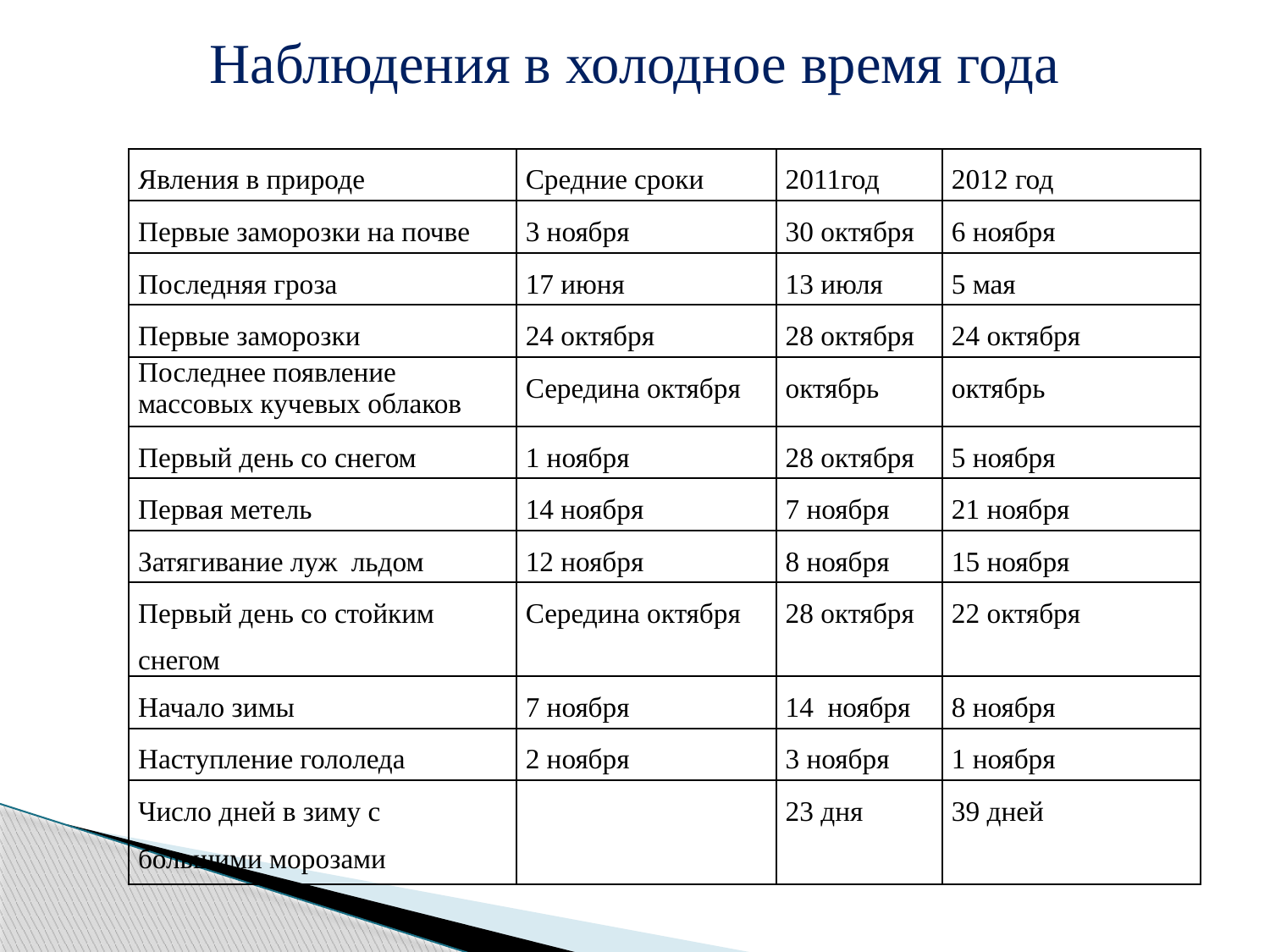

Наблюдения в холодное время года
| Явления в природе | Средние сроки | 2011год | 2012 год |
| --- | --- | --- | --- |
| Первые заморозки на почве | 3 ноября | 30 октября | 6 ноября |
| Последняя гроза | 17 июня | 13 июля | 5 мая |
| Первые заморозки | 24 октября | 28 октября | 24 октября |
| Последнее появление массовых кучевых облаков | Середина октября | октябрь | октябрь |
| Первый день со снегом | 1 ноября | 28 октября | 5 ноября |
| Первая метель | 14 ноября | 7 ноября | 21 ноября |
| Затягивание луж льдом | 12 ноября | 8 ноября | 15 ноября |
| Первый день со стойким снегом | Середина октября | 28 октября | 22 октября |
| Начало зимы | 7 ноября | 14 ноября | 8 ноября |
| Наступление гололеда | 2 ноября | 3 ноября | 1 ноября |
| Число дней в зиму с большими морозами |  | 23 дня | 39 дней |